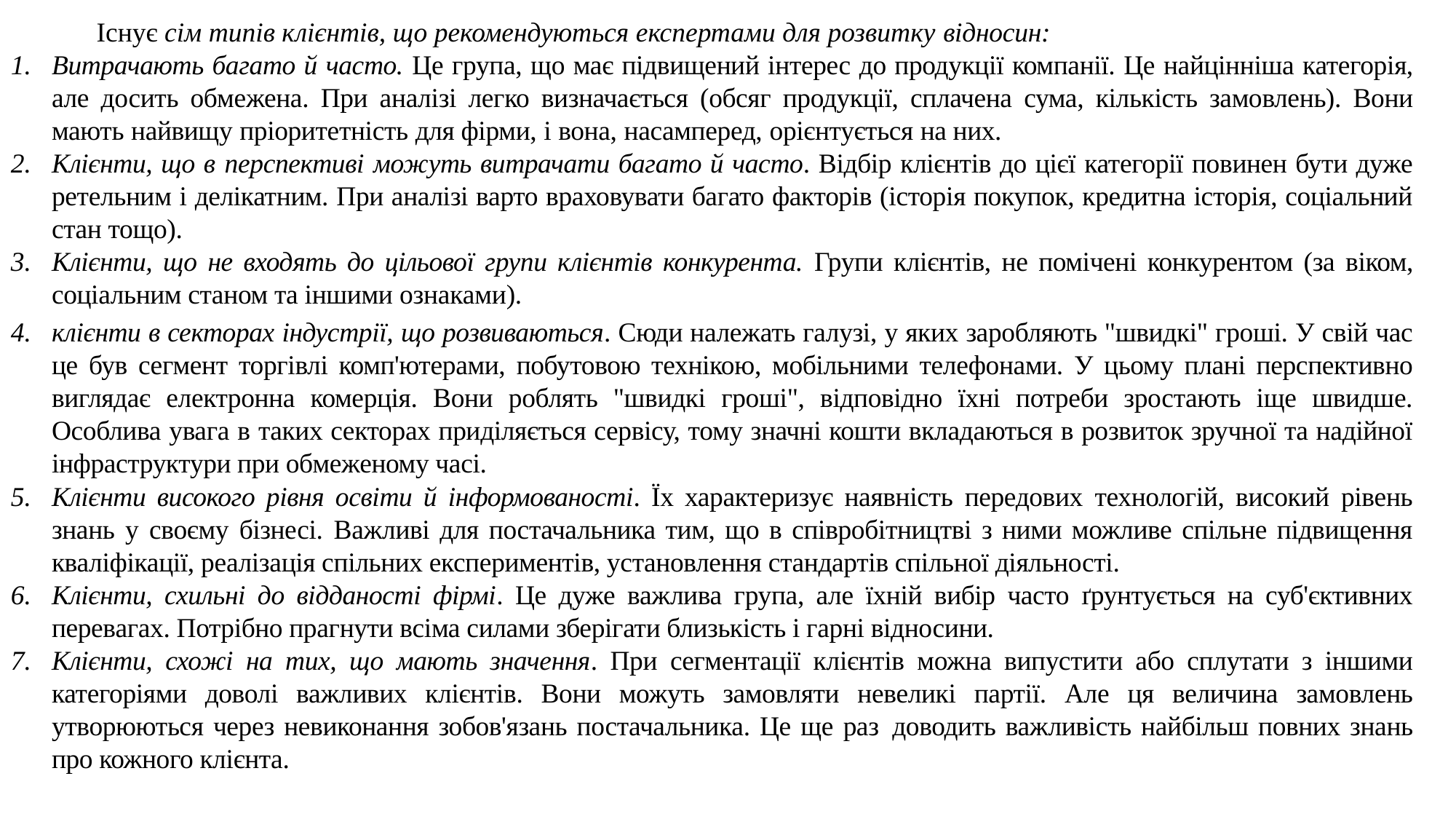

Існує сім типів клієнтів, що рекомендуються експертами для розвитку відносин:
Витрачають багато й часто. Це група, що має підвищений інтерес до продукції компанії. Це найцінніша категорія, але досить обмежена. При аналізі легко визначається (обсяг продукції, сплачена сума, кількість замовлень). Вони мають найвищу пріоритетність для фірми, і вона, насамперед, орієнтується на них.
Клієнти, що в перспективі можуть витрачати багато й часто. Відбір клієнтів до цієї категорії повинен бути дуже ретельним і делікатним. При аналізі варто враховувати багато факторів (історія покупок, кредитна історія, соціальний стан тощо).
Клієнти, що не входять до цільової групи клієнтів конкурента. Групи клієнтів, не помічені конкурентом (за віком, соціальним станом та іншими ознаками).
клієнти в секторах індустрії, що розвиваються. Сюди належать галузі, у яких заробляють "швидкі" гроші. У свій час це був сегмент торгівлі комп'ютерами, побутовою технікою, мобільними телефонами. У цьому плані перспективно виглядає електронна комерція. Вони роблять "швидкі гроші", відповідно їхні потреби зростають іще швидше. Особлива увага в таких секторах приділяється сервісу, тому значні кошти вкладаються в розвиток зручної та надійної інфраструктури при обмеженому часі.
Клієнти високого рівня освіти й інформованості. Їх характеризує наявність передових технологій, високий рівень знань у своєму бізнесі. Важливі для постачальника тим, що в співробітництві з ними можливе спільне підвищення кваліфікації, реалізація спільних експериментів, установлення стандартів спільної діяльності.
Клієнти, схильні до відданості фірмі. Це дуже важлива група, але їхній вибір часто ґрунтується на суб'єктивних перевагах. Потрібно прагнути всіма силами зберігати близькість і гарні відносини.
Клієнти, схожі на тих, що мають значення. При сегментації клієнтів можна випустити або сплутати з іншими категоріями доволі важливих клієнтів. Вони можуть замовляти невеликі партії. Але ця величина замовлень утворюються через невиконання зобов'язань постачальника. Це ще раз доводить важливість найбільш повних знань про кожного клієнта.